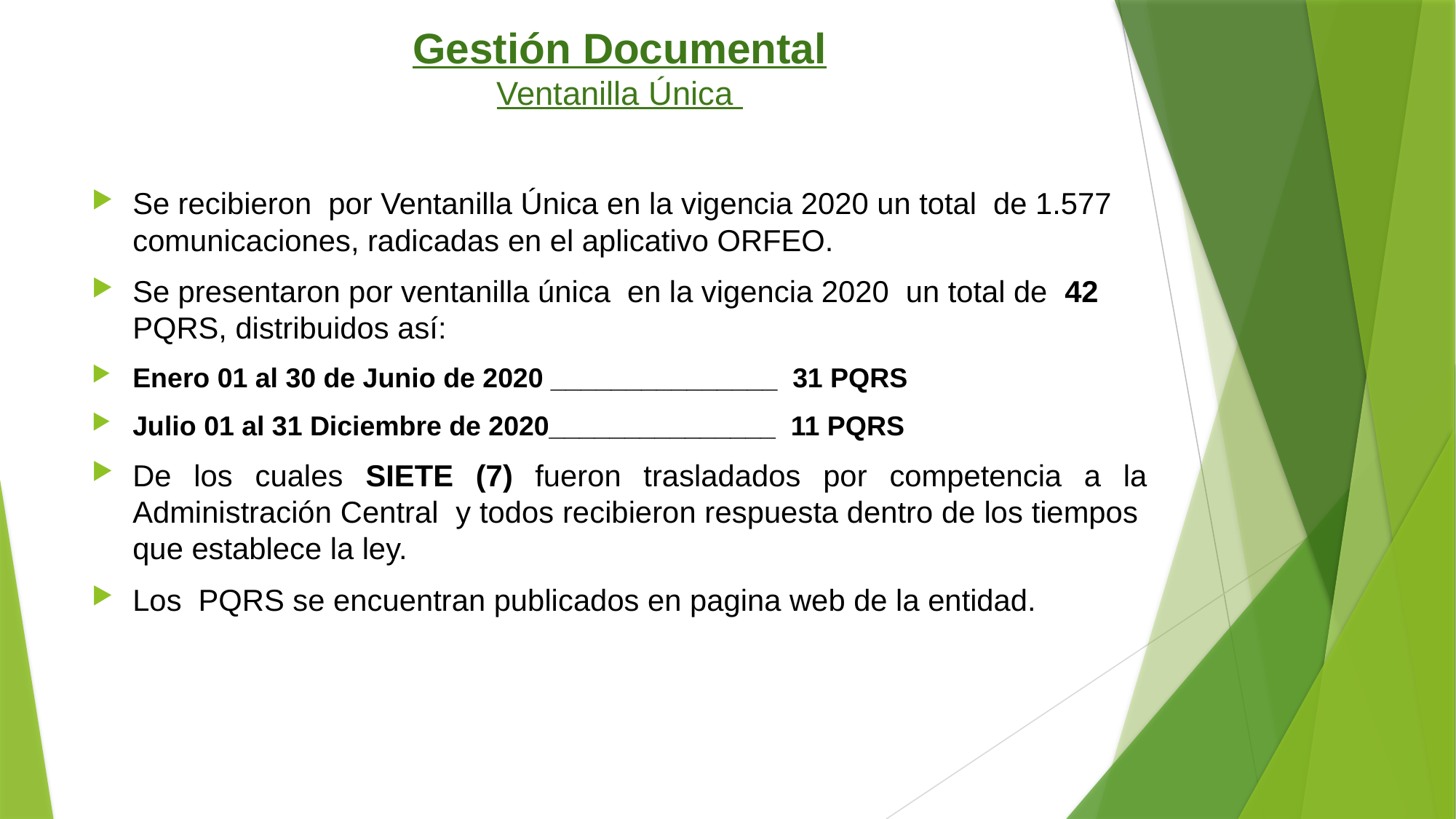

# Gestión Documental Ventanilla Única
Se recibieron  por Ventanilla Única en la vigencia 2020 un total  de 1.577 comunicaciones, radicadas en el aplicativo ORFEO.
Se presentaron por ventanilla única  en la vigencia 2020  un total de  42 PQRS, distribuidos así:
Enero 01 al 30 de Junio de 2020 _______________  31 PQRS
Julio 01 al 31 Diciembre de 2020_______________  11 PQRS
De los cuales SIETE (7) fueron trasladados por competencia a la Administración Central  y todos recibieron respuesta dentro de los tiempos  que establece la ley.
Los  PQRS se encuentran publicados en pagina web de la entidad.